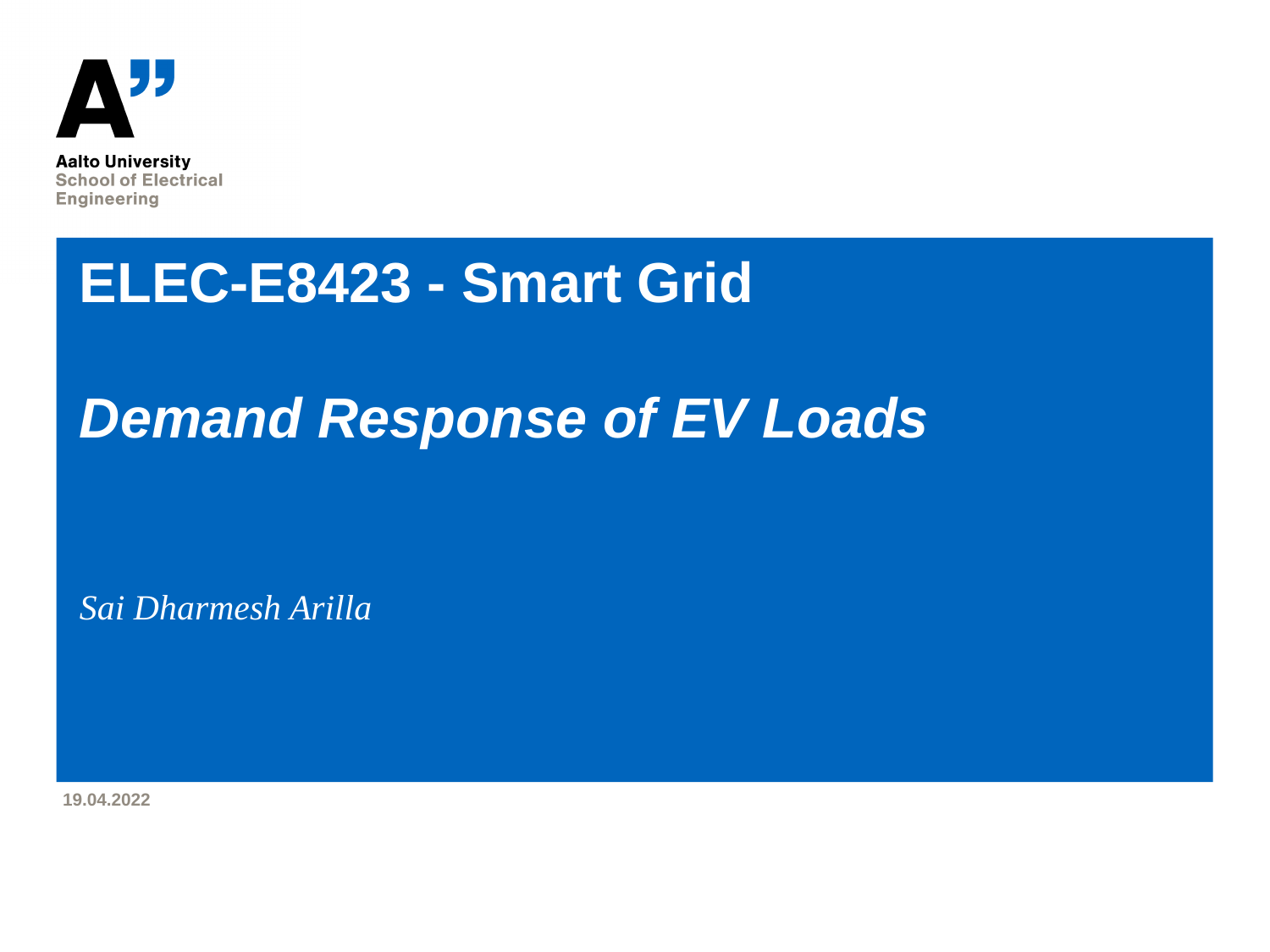

# ELEC-E8423 - Smart Grid Demand Response of EV Loads
Sai Dharmesh Arilla

19.04.2022